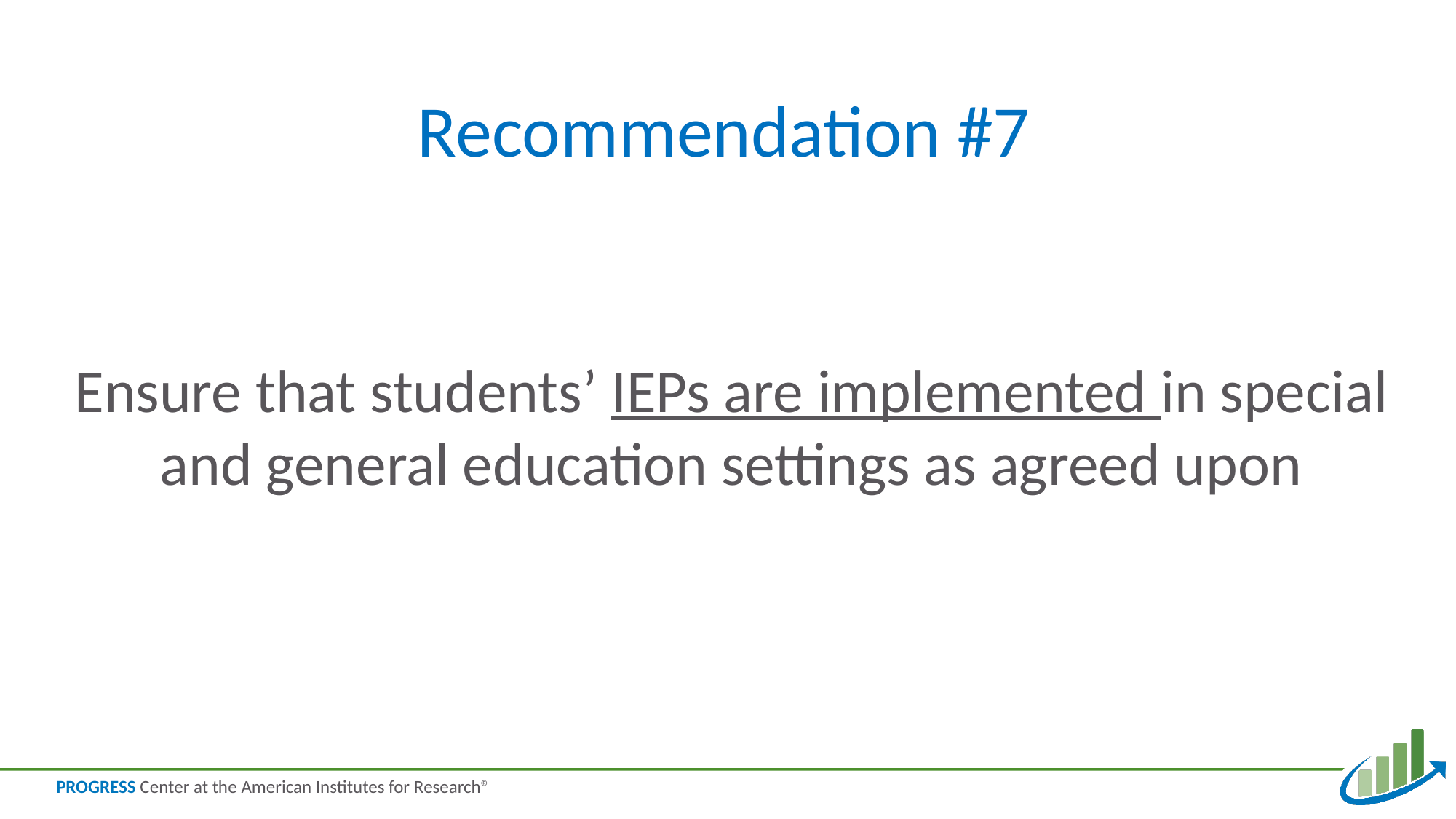

# Recommendation #7
Ensure that students’ IEPs are implemented in special and general education settings as agreed upon